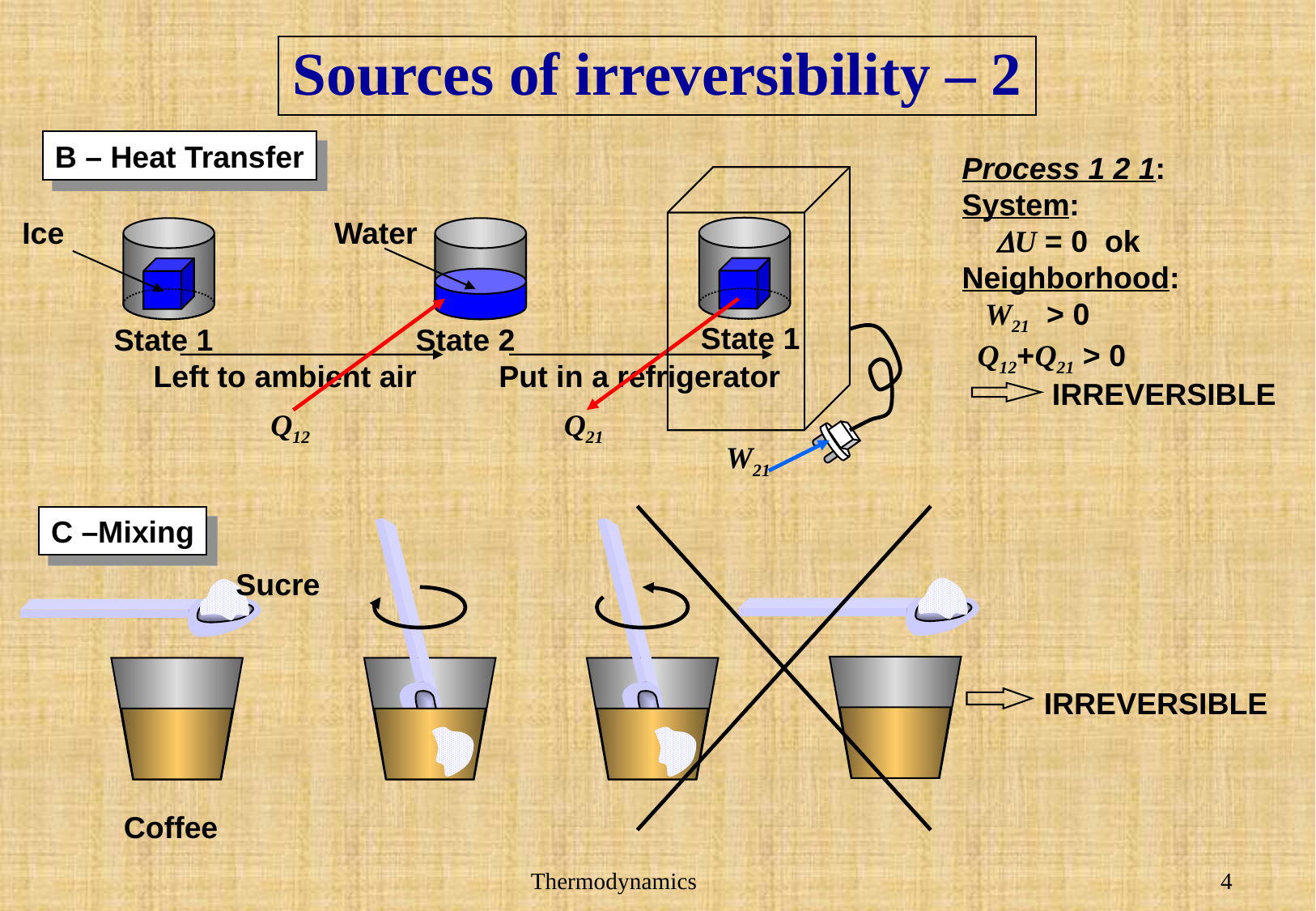

# Sources of irreversibility – 2
B – Heat Transfer
Ice

State 1
Process 1 2 1:
System:
    ΔU = 0  ok
Neighborhood:
   W21  > 0
  Q12+Q21 > 0
IRREVERSIBLE

Q21

W21

Water

State 2
Left to ambient air

Put in a refrigerator

State 1

Q12

C –Mixing
Sucre

Coffee

IRREVERSIBLE